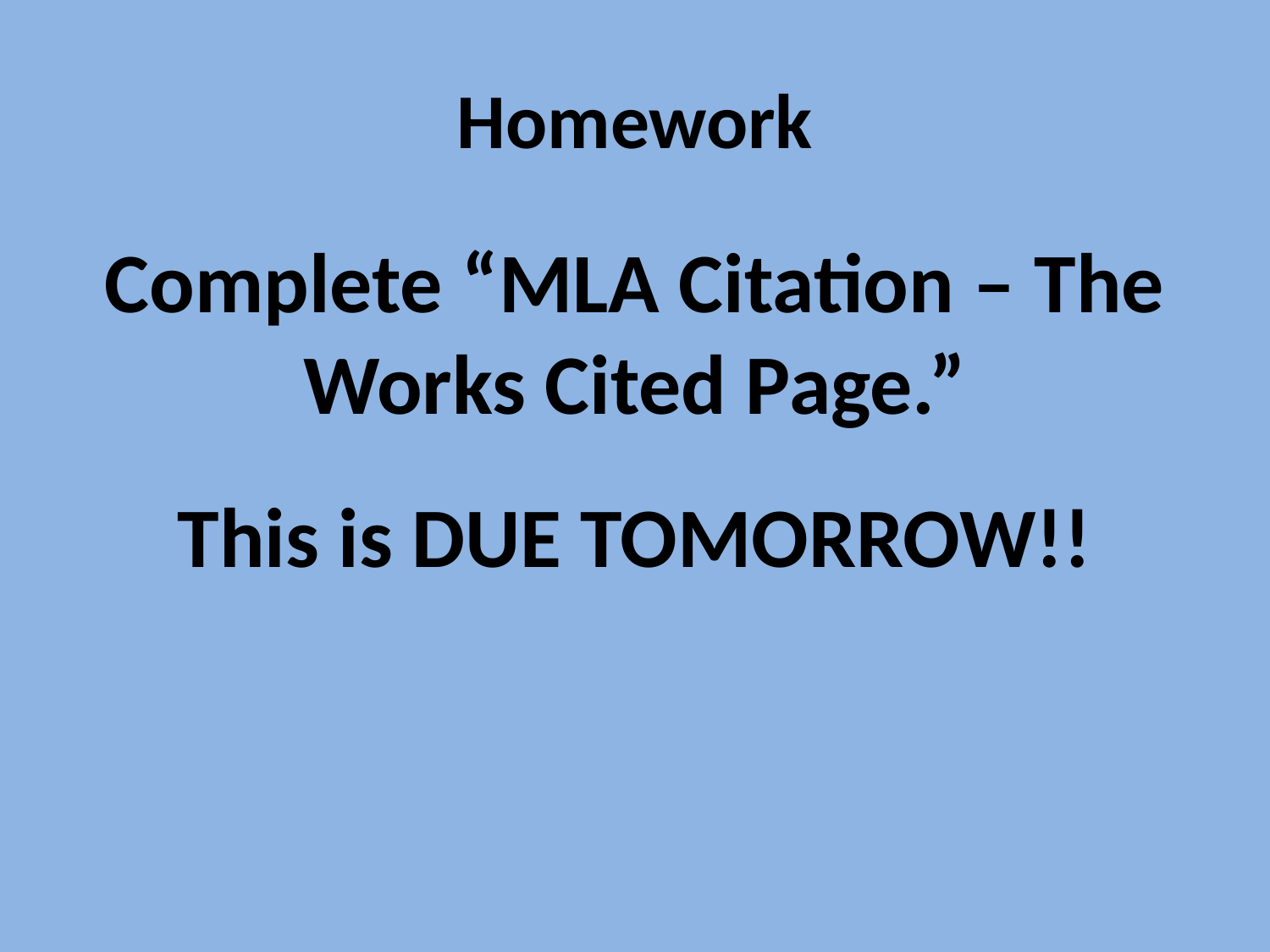

# Homework
Complete “MLA Citation – The Works Cited Page.”

This is DUE TOMORROW!!